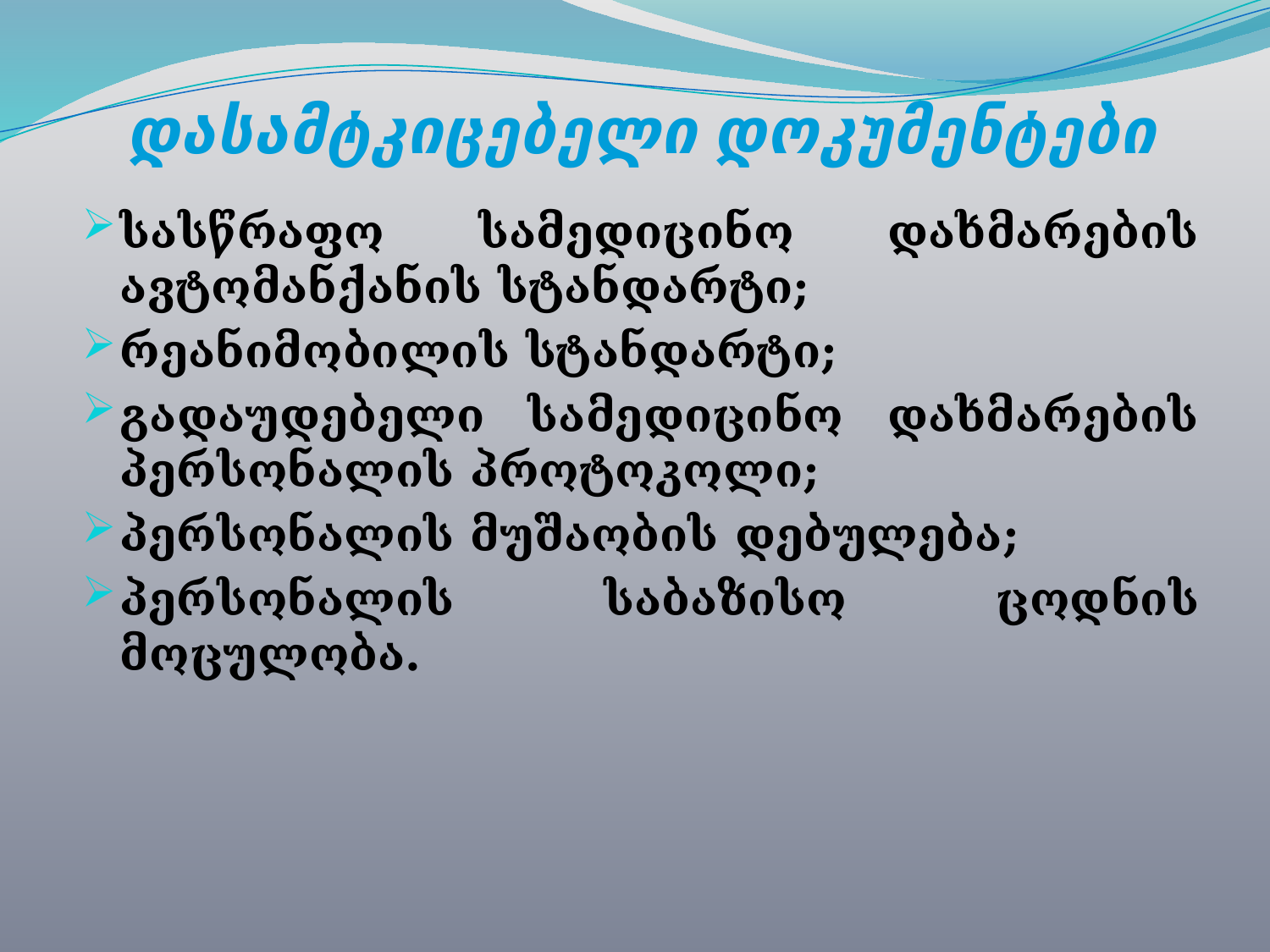

# დასამტკიცებელი დოკუმენტები
სასწრაფო სამედიცინო დახმარების ავტომანქანის სტანდარტი;
რეანიმობილის სტანდარტი;
გადაუდებელი სამედიცინო დახმარების პერსონალის პროტოკოლი;
პერსონალის მუშაობის დებულება;
პერსონალის საბაზისო ცოდნის მოცულობა.